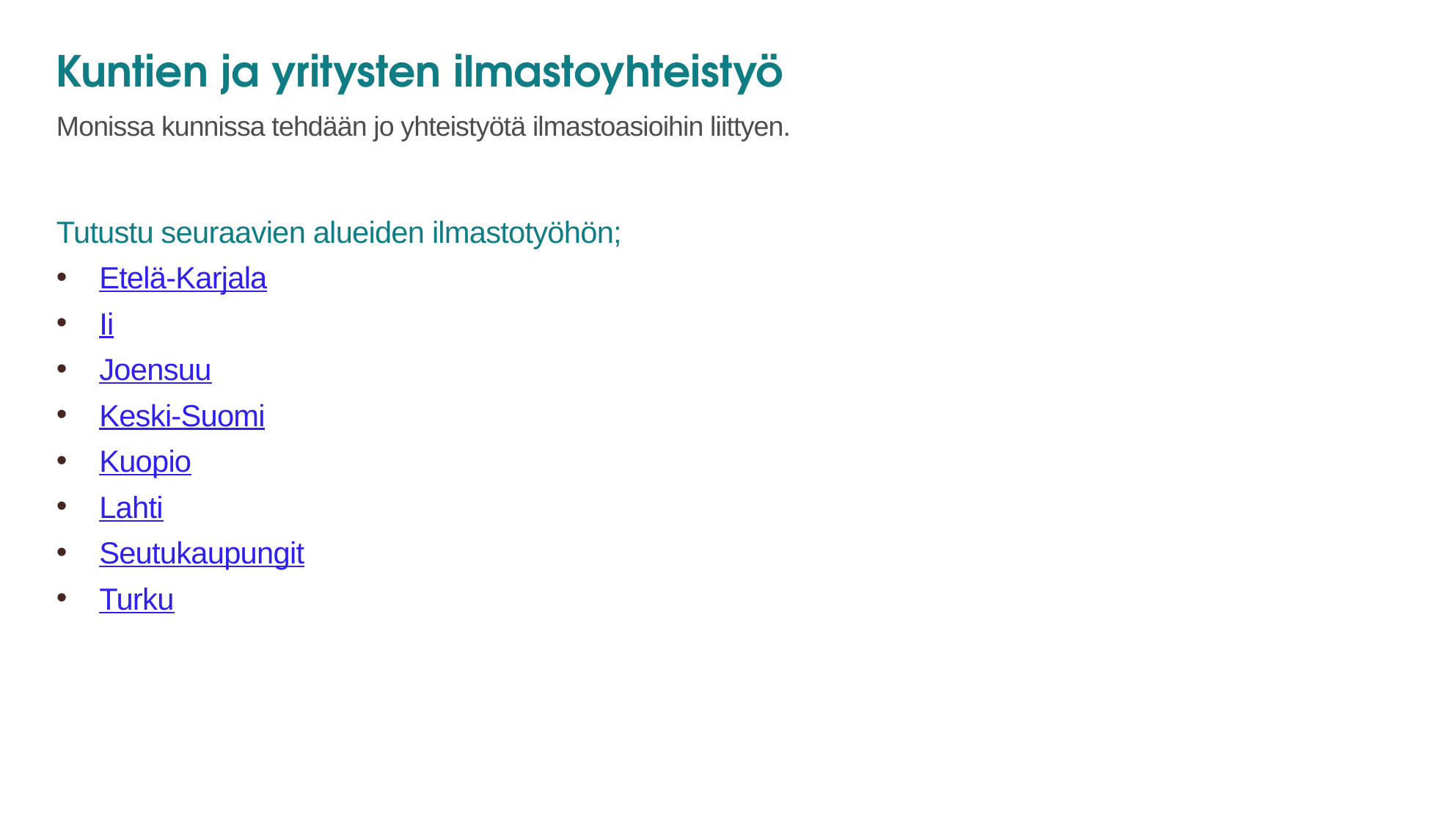

# Kuntien ja yritysten ilmastoyhteistyö
Monissa kunnissa tehdään jo yhteistyötä ilmastoasioihin liittyen.
Tutustu seuraavien alueiden ilmastotyöhön;
Etelä-Karjala
Ii
Joensuu
Keski-Suomi
Kuopio
Lahti
Seutukaupungit
Turku